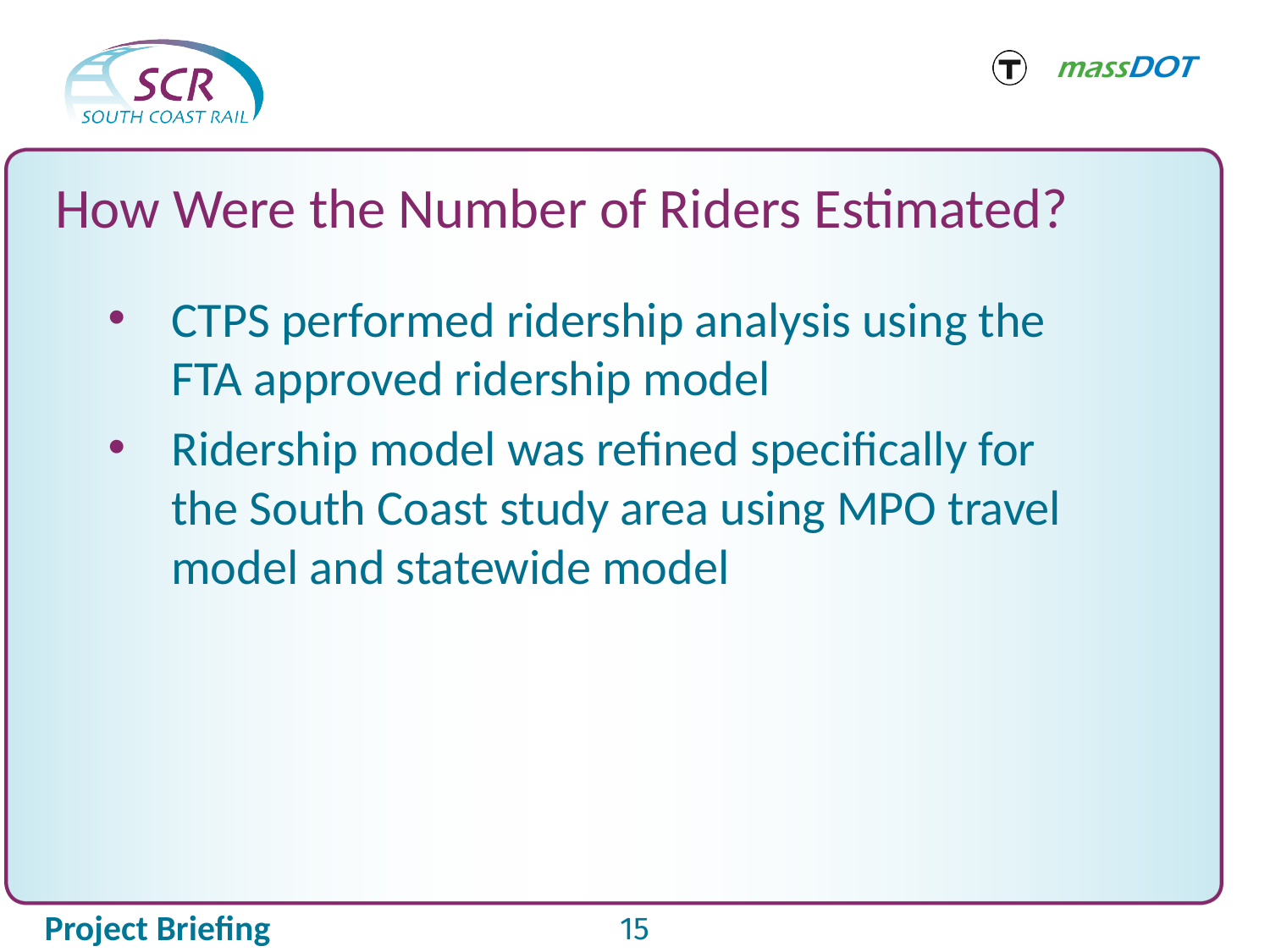

How Were the Number of Riders Estimated?
CTPS performed ridership analysis using the FTA approved ridership model
Ridership model was refined specifically for the South Coast study area using MPO travel model and statewide model